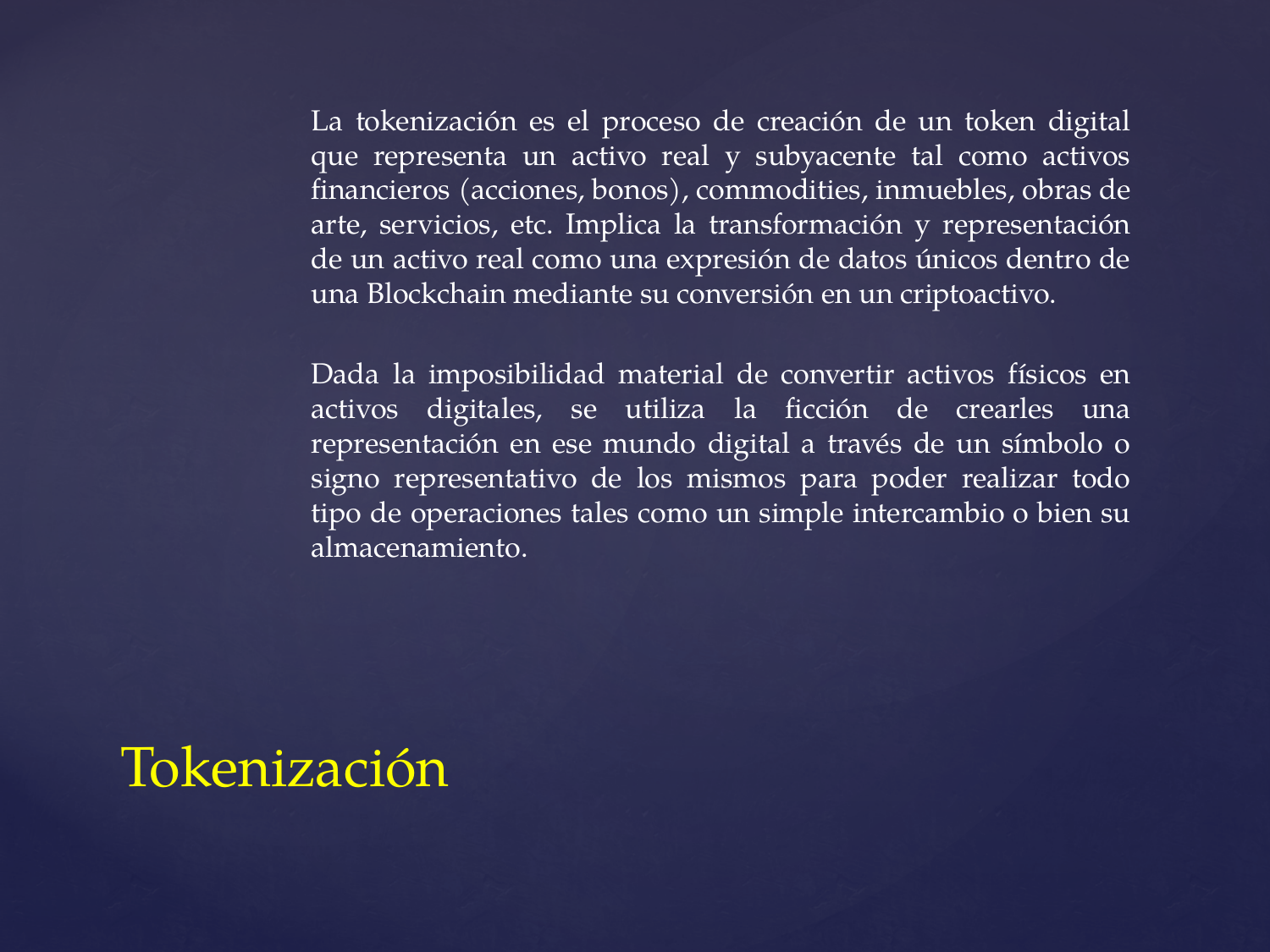

La tokenización es el proceso de creación de un token digital que representa un activo real y subyacente tal como activos financieros (acciones, bonos), commodities, inmuebles, obras de arte, servicios, etc. Implica la transformación y representación de un activo real como una expresión de datos únicos dentro de una Blockchain mediante su conversión en un criptoactivo.

Dada la imposibilidad material de convertir activos físicos en activos digitales, se utiliza la ficción de crearles una representación en ese mundo digital a través de un símbolo o signo representativo de los mismos para poder realizar todo tipo de operaciones tales como un simple intercambio o bien su almacenamiento.

# Tokenización